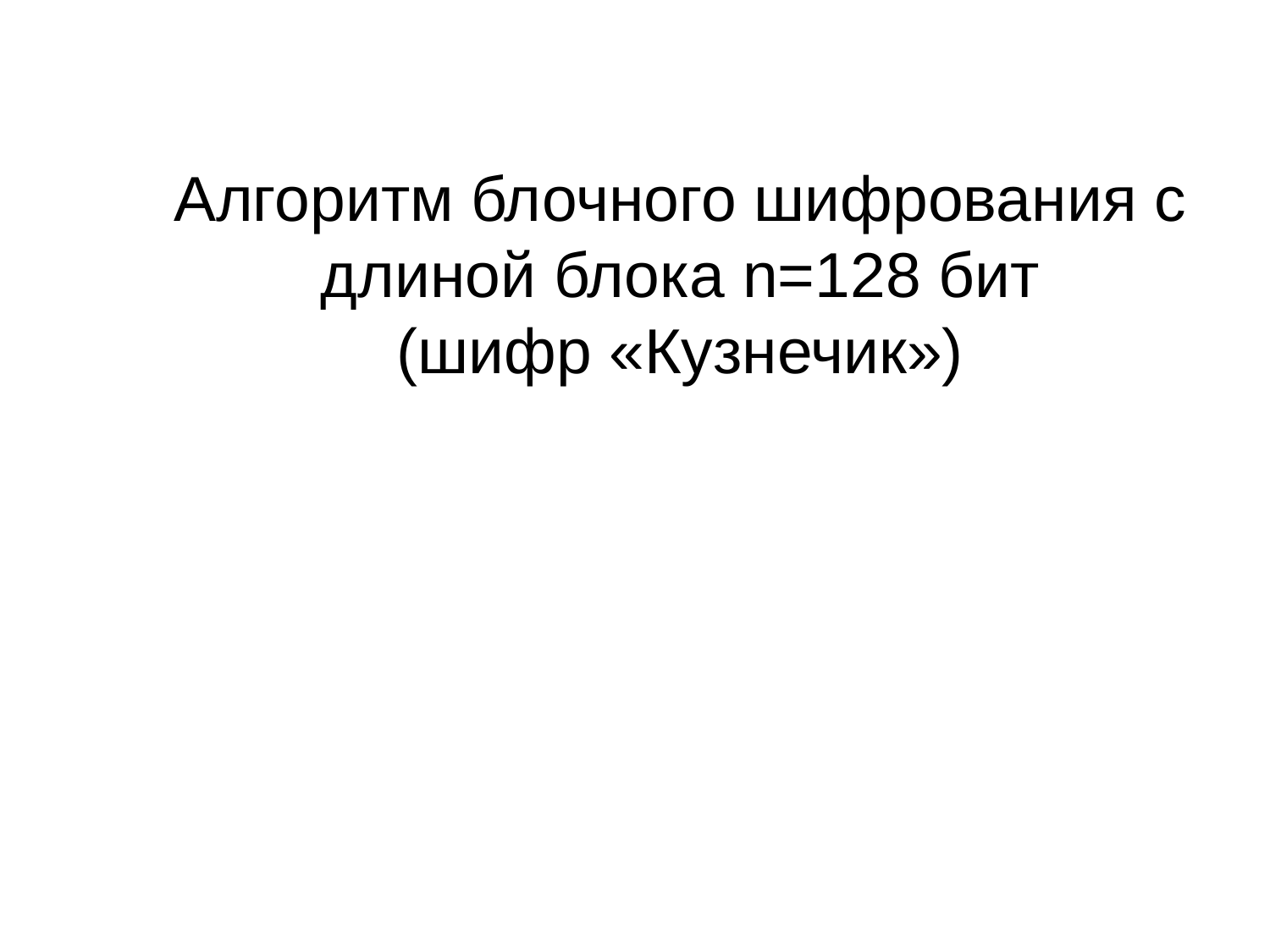

# Алгоритм блочного шифрования с длиной блока n=128 бит (шифр «Кузнечик»)